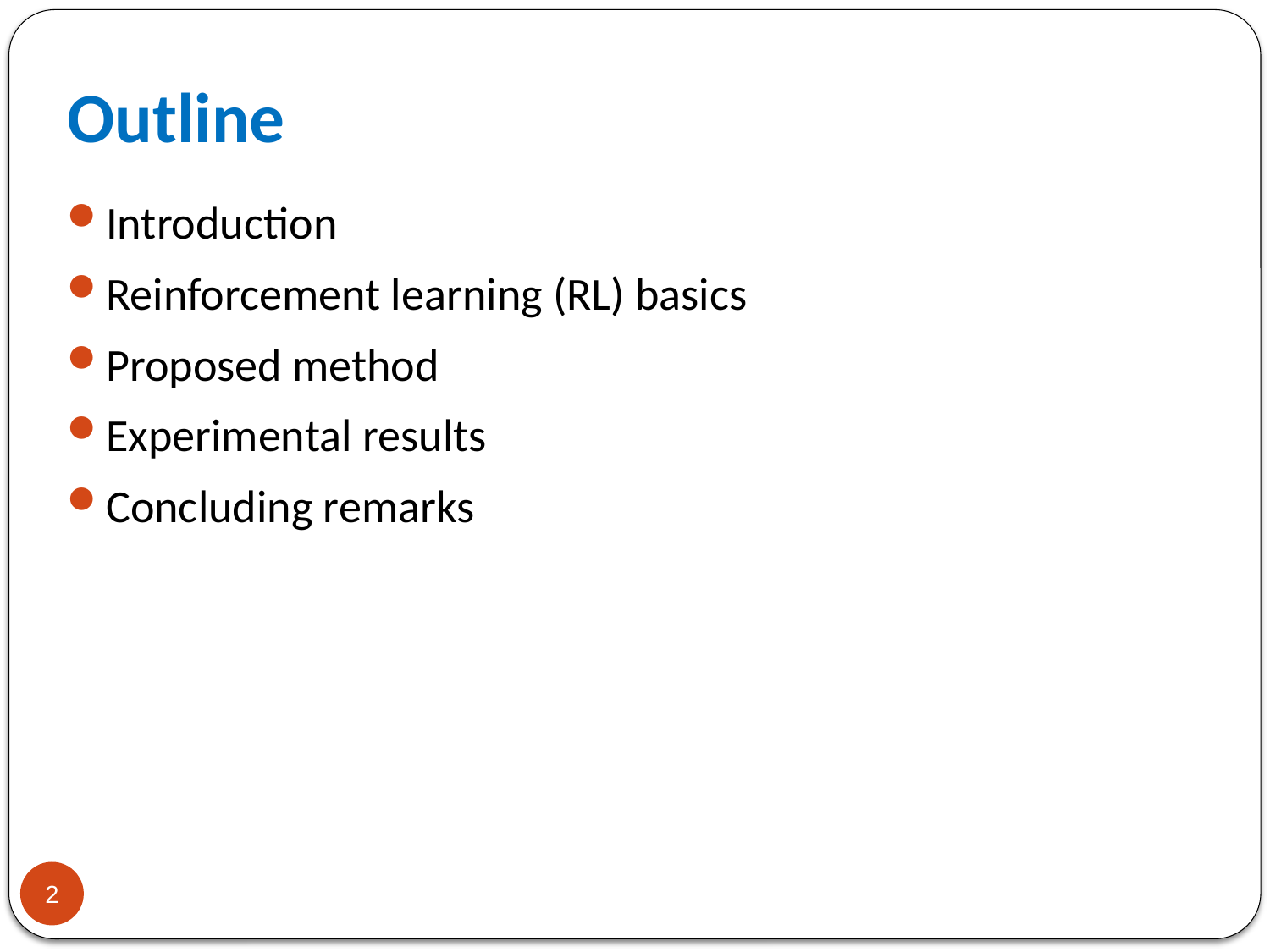

# Outline

Introduction
Reinforcement learning (RL) basics
Proposed method
Experimental results
Concluding remarks

2